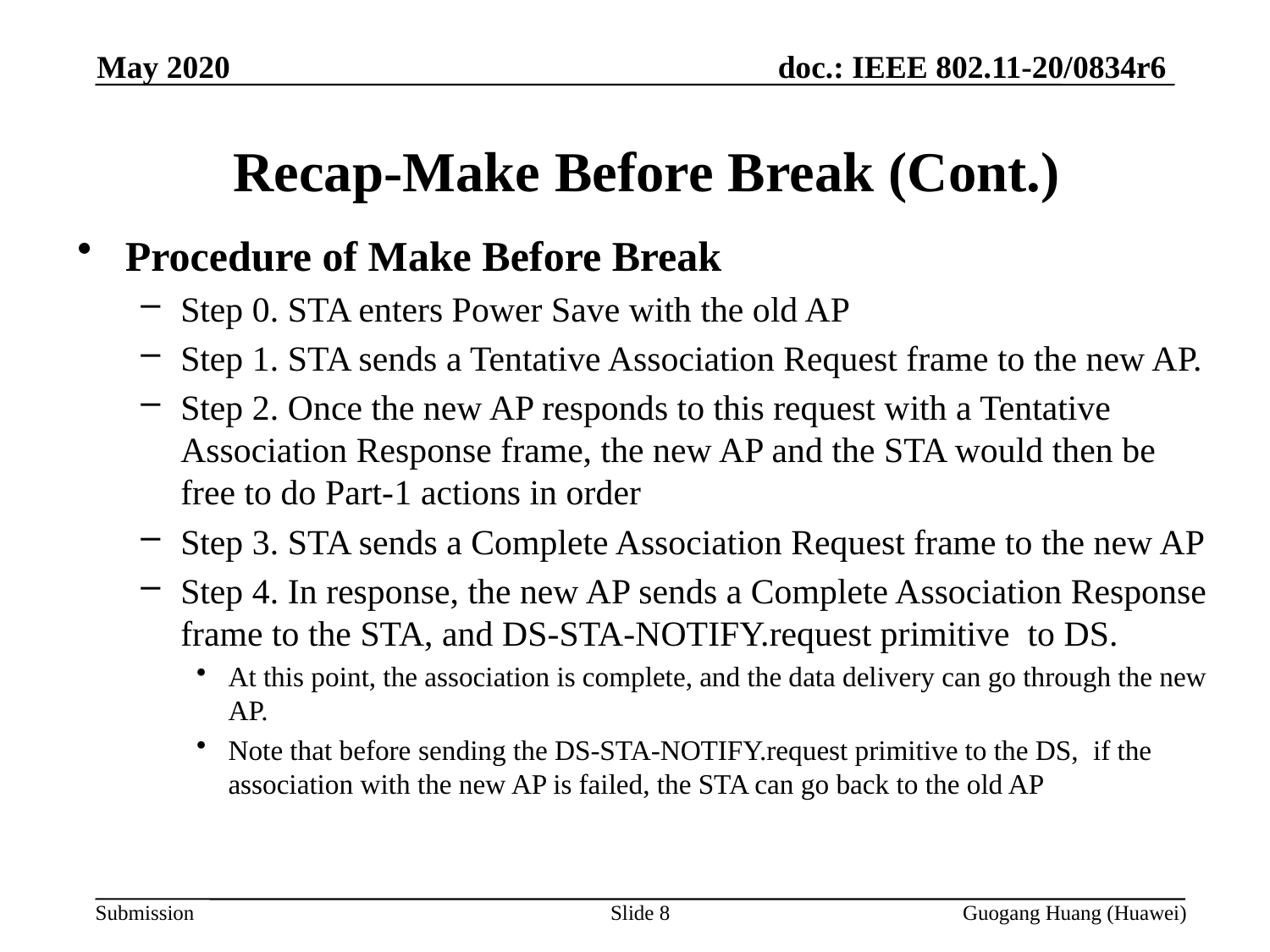

May 2020
Recap-Make Before Break (Cont.)
Procedure of Make Before Break
Step 0. STA enters Power Save with the old AP
Step 1. STA sends a Tentative Association Request frame to the new AP.
Step 2. Once the new AP responds to this request with a Tentative Association Response frame, the new AP and the STA would then be free to do Part-1 actions in order
Step 3. STA sends a Complete Association Request frame to the new AP
Step 4. In response, the new AP sends a Complete Association Response frame to the STA, and DS-STA-NOTIFY.request primitive  to DS.
At this point, the association is complete, and the data delivery can go through the new AP.
Note that before sending the DS-STA-NOTIFY.request primitive to the DS,  if the association with the new AP is failed, the STA can go back to the old AP
Slide 8
Guogang Huang (Huawei)